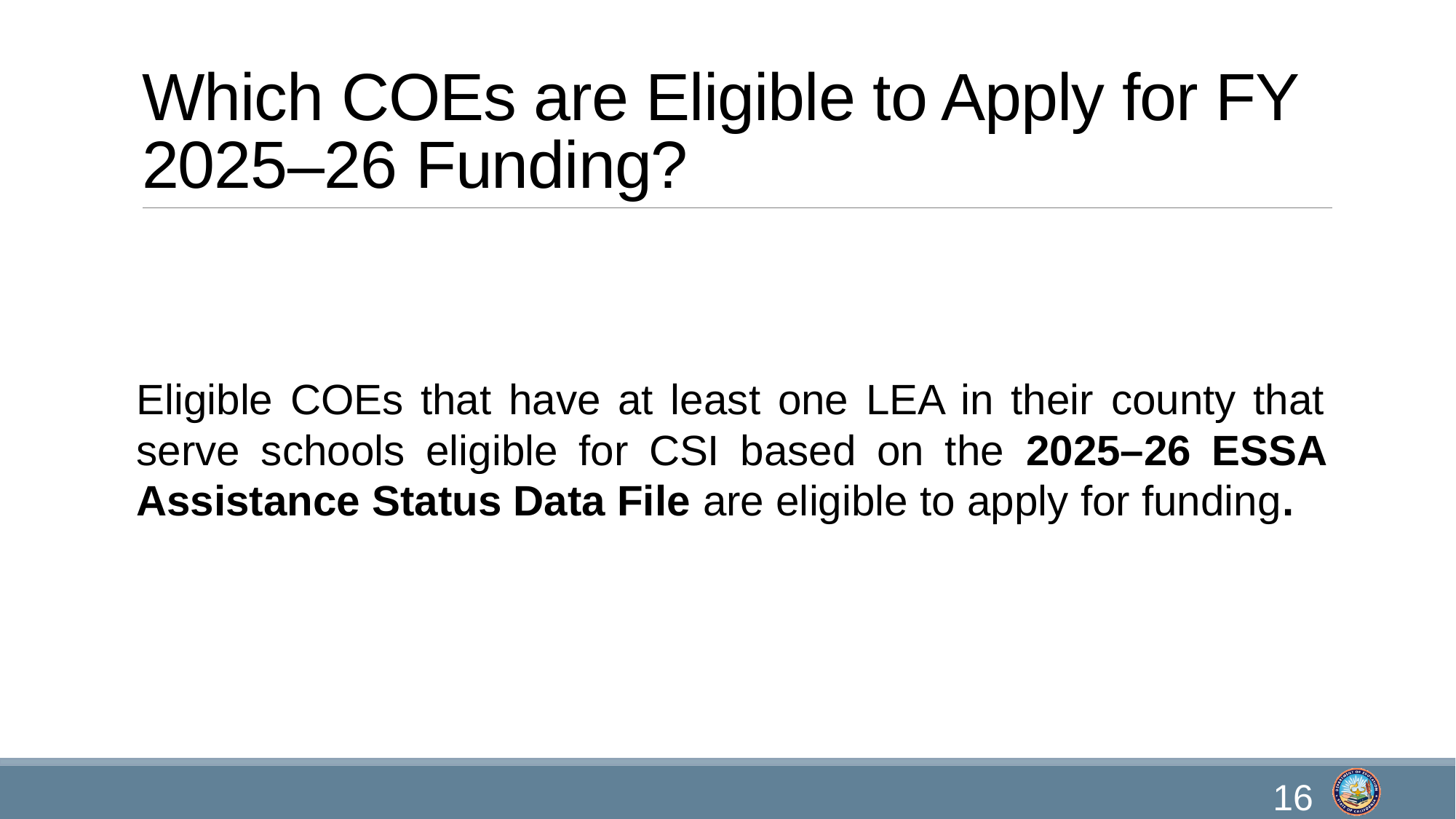

# Which COEs are Eligible to Apply for FY 2025–26 Funding?
Eligible COEs that have at least one LEA in their county that serve schools eligible for CSI based on the 2025–26 ESSA Assistance Status Data File are eligible to apply for funding.

16